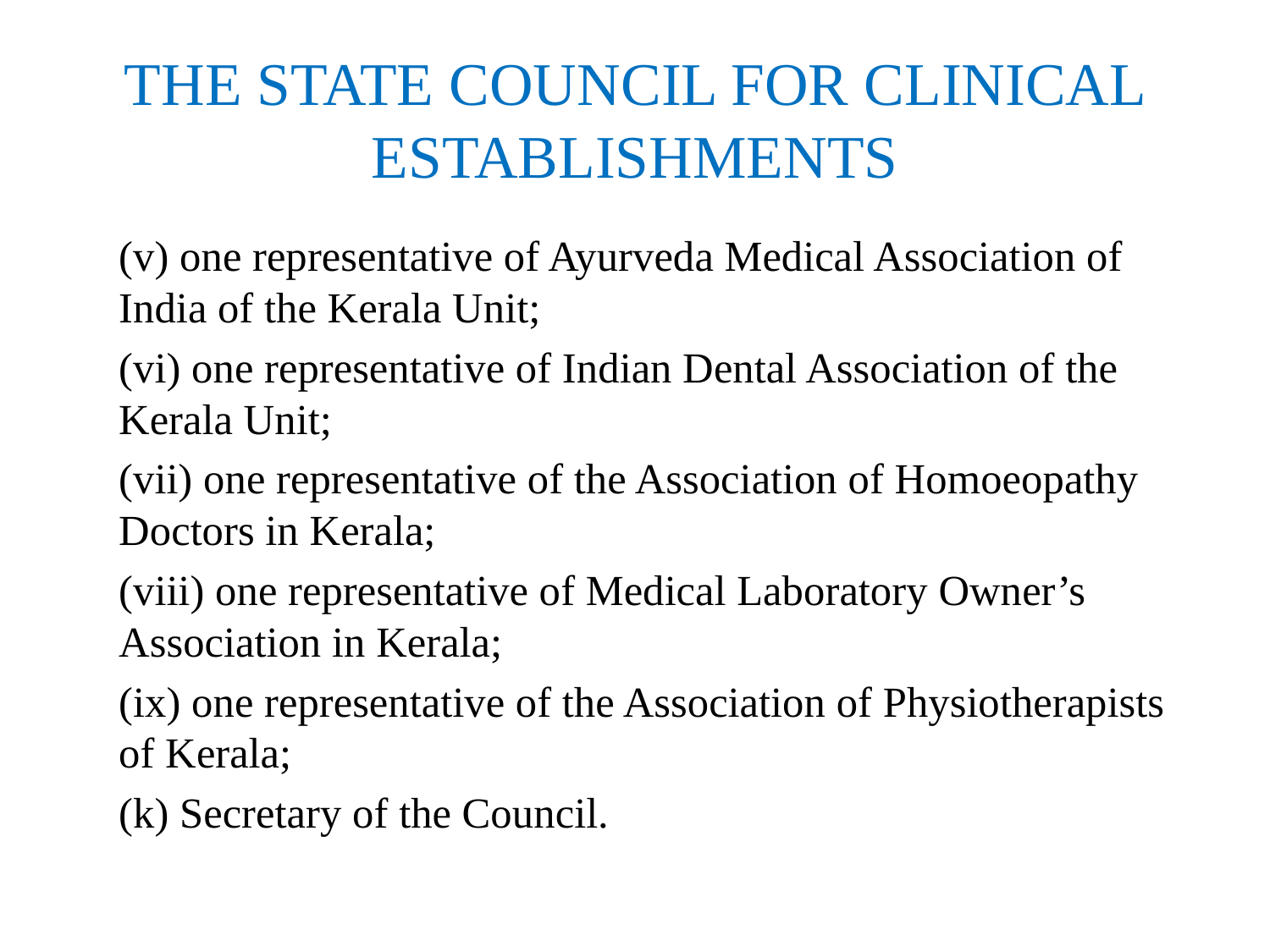

# THE STATE COUNCIL FOR CLINICAL ESTABLISHMENTS
	(v) one representative of Ayurveda Medical Association of India of the Kerala Unit;
	(vi) one representative of Indian Dental Association of the Kerala Unit;
	(vii) one representative of the Association of Homoeopathy Doctors in Kerala;
	(viii) one representative of Medical Laboratory Owner’s Association in Kerala;
	(ix) one representative of the Association of Physiotherapists of Kerala;
	(k) Secretary of the Council.